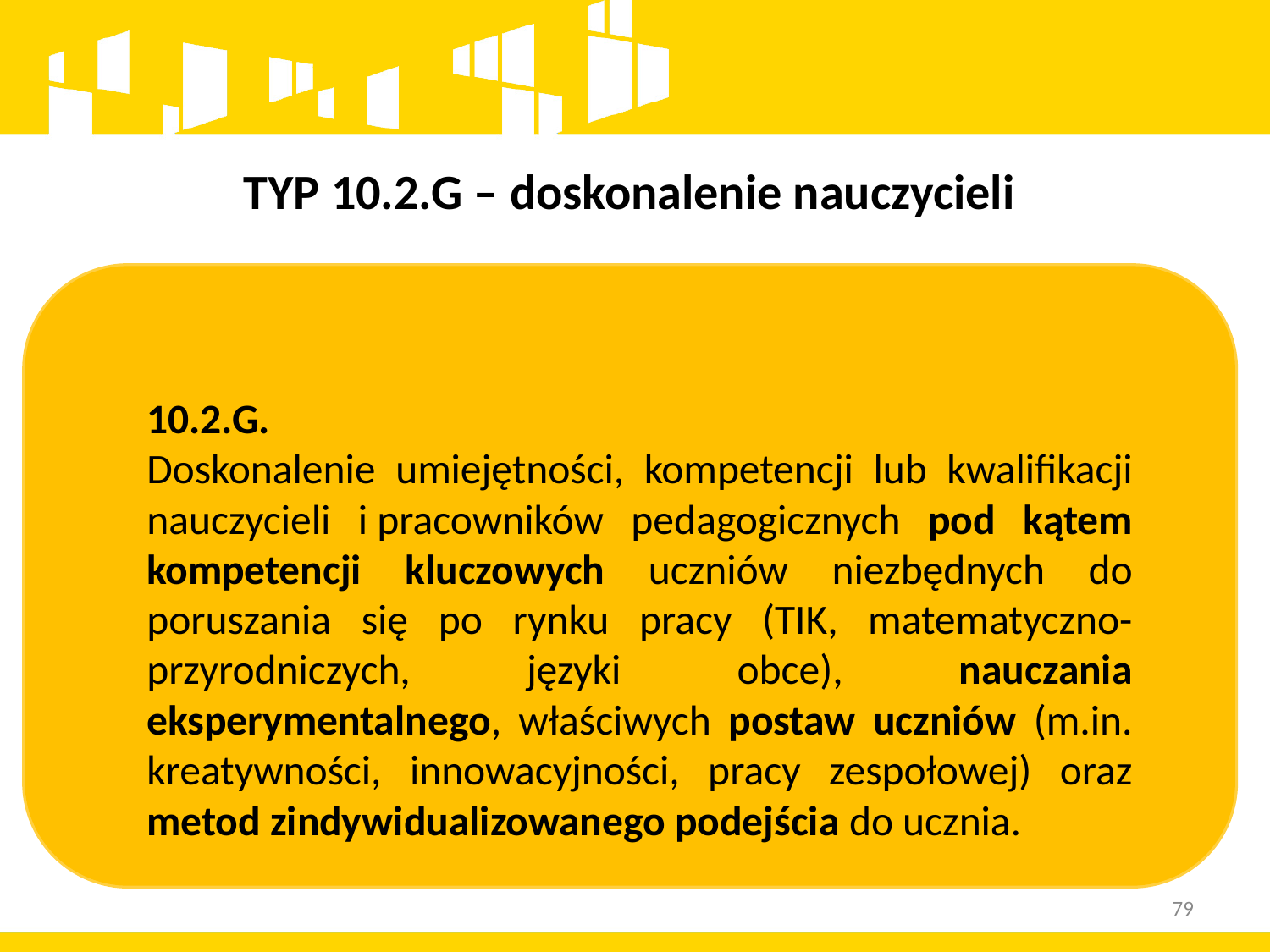

# TYP 10.2.G – doskonalenie nauczycieli

	10.2.G.
	Doskonalenie umiejętności, kompetencji lub kwalifikacji nauczycieli i pracowników pedagogicznych pod kątem kompetencji kluczowych uczniów niezbędnych do poruszania się po rynku pracy (TIK, matematyczno-przyrodniczych, języki obce), nauczania eksperymentalnego, właściwych postaw uczniów (m.in. kreatywności, innowacyjności, pracy zespołowej) oraz metod zindywidualizowanego podejścia do ucznia.

79